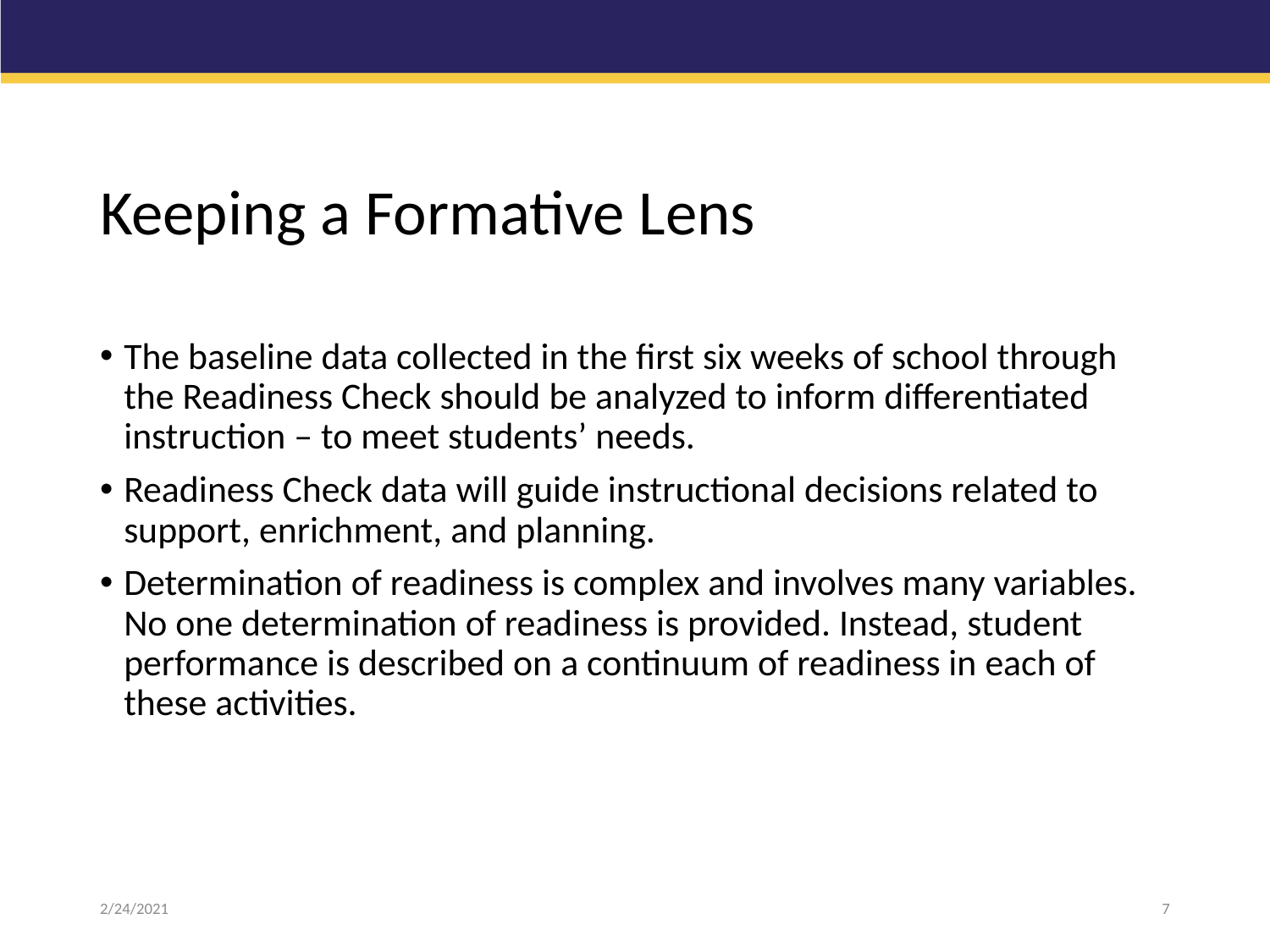

# Keeping a Formative Lens
The baseline data collected in the first six weeks of school through the Readiness Check should be analyzed to inform differentiated instruction – to meet students’ needs.
Readiness Check data will guide instructional decisions related to support, enrichment, and planning.
Determination of readiness is complex and involves many variables. No one determination of readiness is provided. Instead, student performance is described on a continuum of readiness in each of these activities.
2/24/2021
7